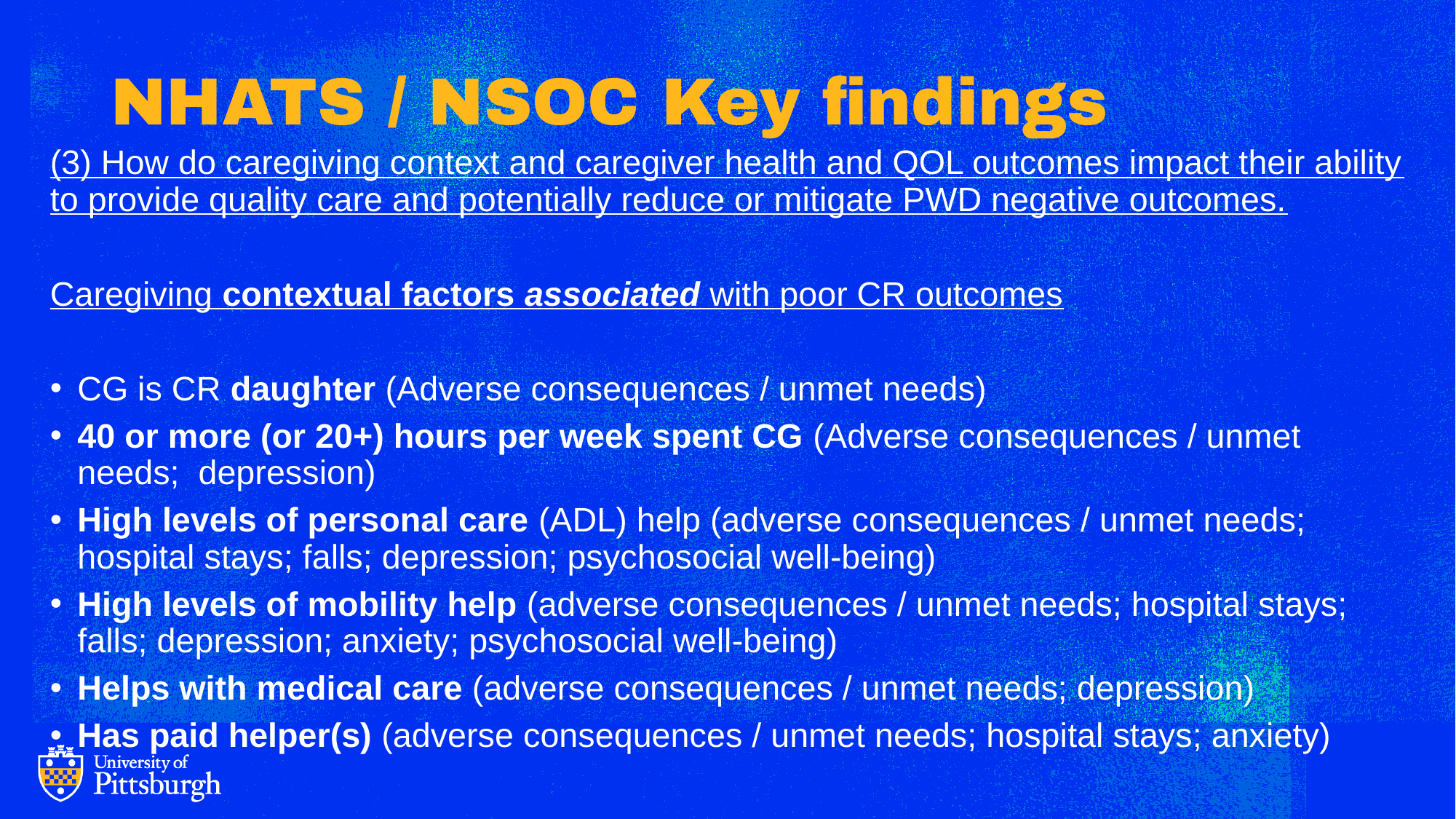

# NHATS / NSOC Key findings
(3) How do caregiving context and caregiver health and QOL outcomes impact their ability to provide quality care and potentially reduce or mitigate PWD negative outcomes.

Caregiving contextual factors associated with poor CR outcomes

CG is CR daughter (Adverse consequences / unmet needs)
40 or more (or 20+) hours per week spent CG (Adverse consequences / unmet needs;  depression)
High levels of personal care (ADL) help (adverse consequences / unmet needs; hospital stays; falls; depression; psychosocial well-being)
High levels of mobility help (adverse consequences / unmet needs; hospital stays; falls; depression; anxiety; psychosocial well-being)
Helps with medical care (adverse consequences / unmet needs; depression)
Has paid helper(s) (adverse consequences / unmet needs; hospital stays; anxiety)